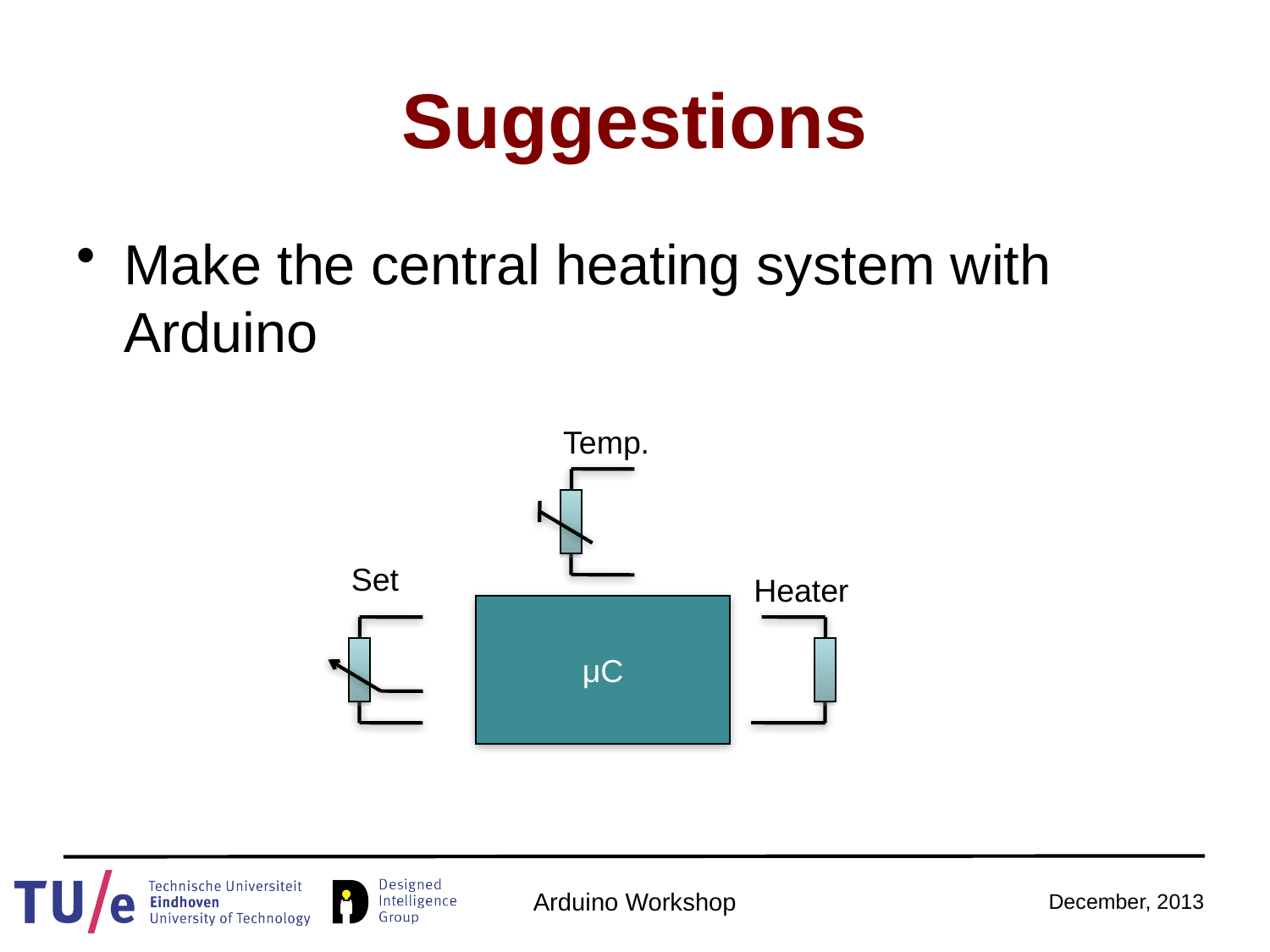

# Suggestions
Make the central heating system with Arduino
Temp.

Set
Heater
μC

Arduino Workshop